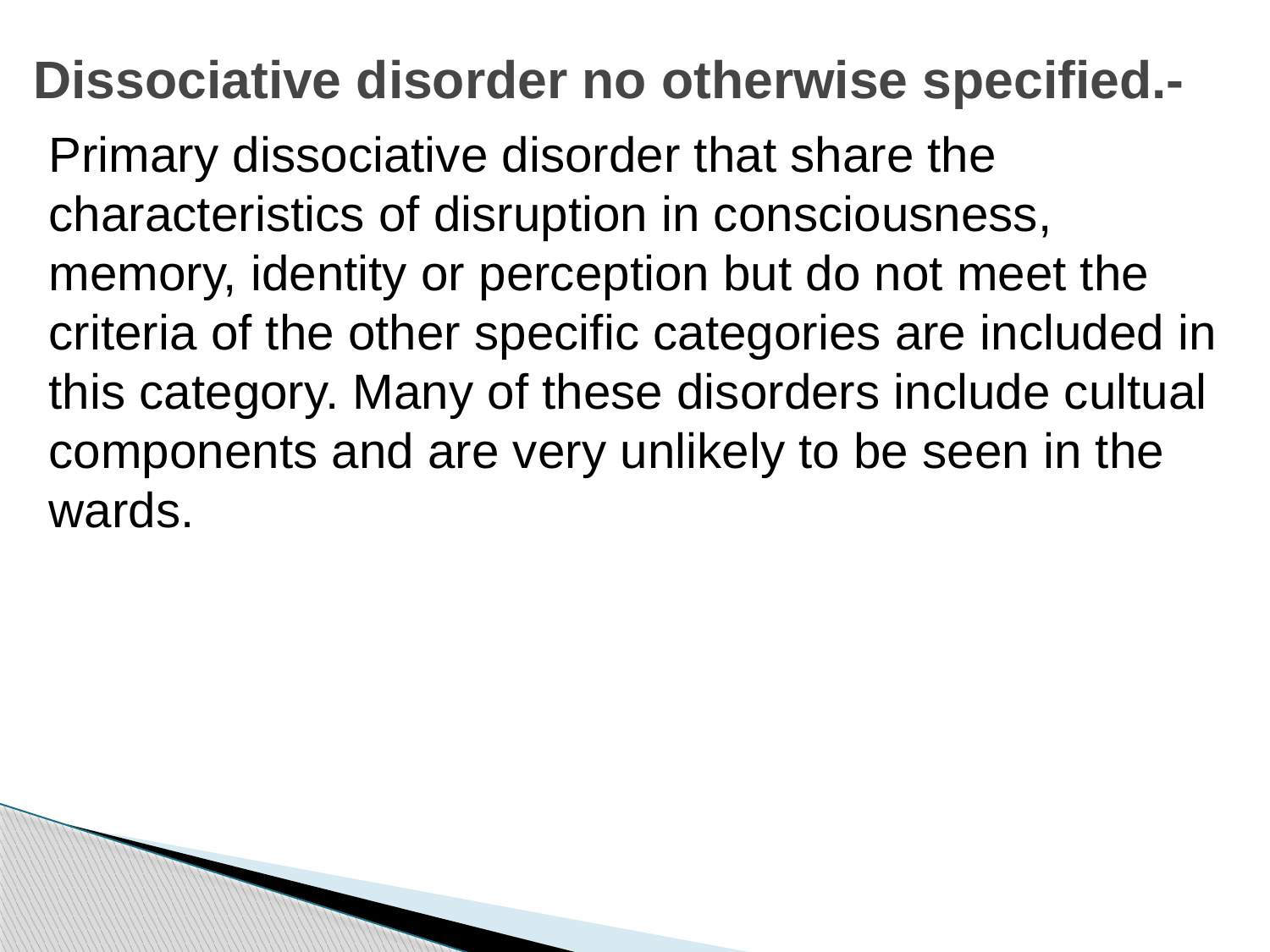

# Dissociative disorder no otherwise specified.-
Primary dissociative disorder that share the characteristics of disruption in consciousness, memory, identity or perception but do not meet the criteria of the other specific categories are included in this category. Many of these disorders include cultual components and are very unlikely to be seen in the wards.